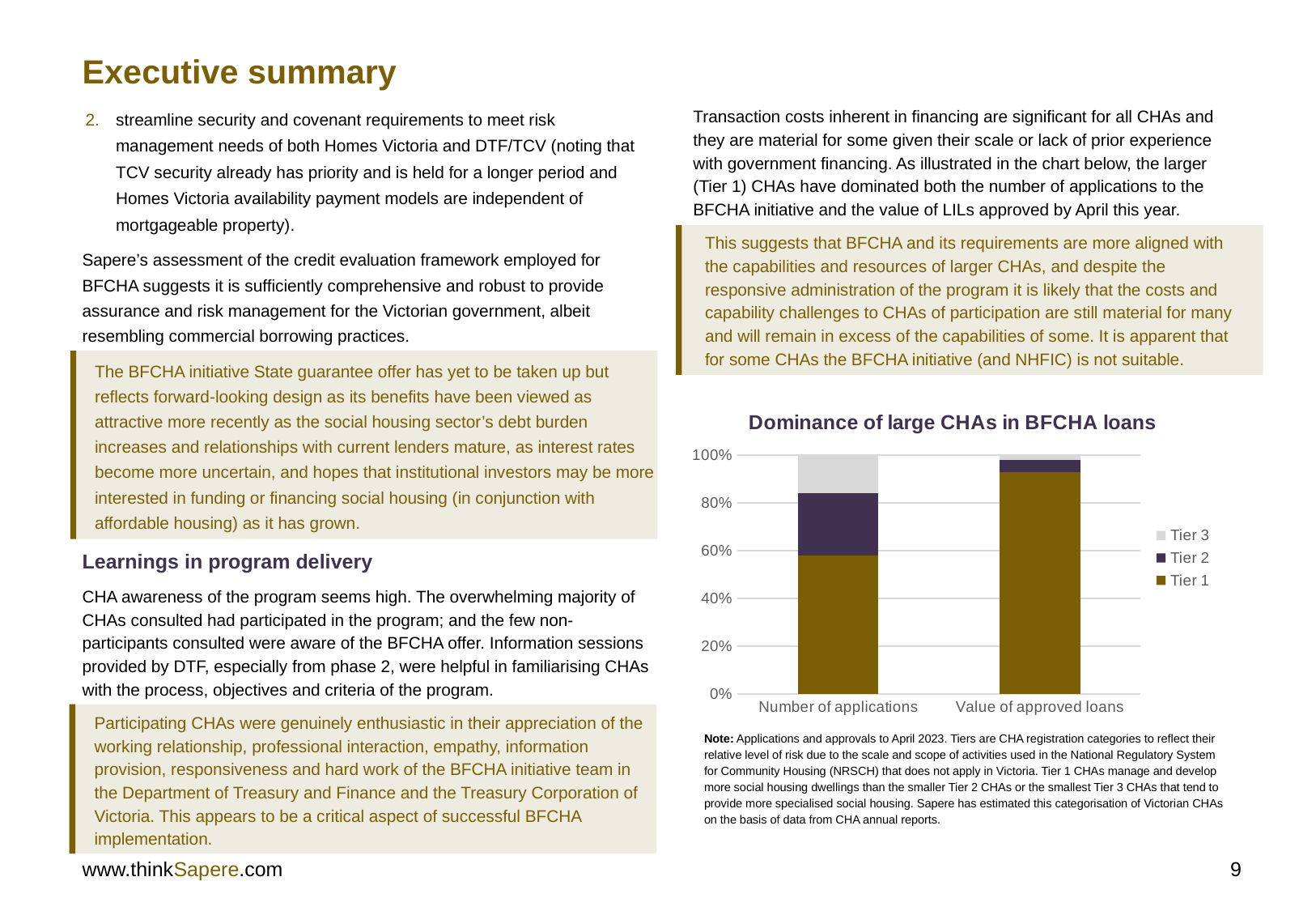

# Executive summary
streamline security and covenant requirements to meet risk management needs of both Homes Victoria and DTF/TCV (noting that TCV security already has priority and is held for a longer period and Homes Victoria availability payment models are independent of mortgageable property).
Sapere’s assessment of the credit evaluation framework employed for BFCHA suggests it is sufficiently comprehensive and robust to provide assurance and risk management for the Victorian government, albeit resembling commercial borrowing practices.
The BFCHA initiative State guarantee offer has yet to be taken up but reflects forward-looking design as its benefits have been viewed as attractive more recently as the social housing sector’s debt burden increases and relationships with current lenders mature, as interest rates become more uncertain, and hopes that institutional investors may be more interested in funding or financing social housing (in conjunction with affordable housing) as it has grown.
Learnings in program delivery
CHA awareness of the program seems high. The overwhelming majority of CHAs consulted had participated in the program; and the few non-participants consulted were aware of the BFCHA offer. Information sessions provided by DTF, especially from phase 2, were helpful in familiarising CHAs with the process, objectives and criteria of the program.
Participating CHAs were genuinely enthusiastic in their appreciation of the working relationship, professional interaction, empathy, information provision, responsiveness and hard work of the BFCHA initiative team in the Department of Treasury and Finance and the Treasury Corporation of Victoria. This appears to be a critical aspect of successful BFCHA implementation.

Transaction costs inherent in financing are significant for all CHAs and they are material for some given their scale or lack of prior experience with government financing. As illustrated in the chart below, the larger (Tier 1) CHAs have dominated both the number of applications to the BFCHA initiative and the value of LILs approved by April this year.
This suggests that BFCHA and its requirements are more aligned with the capabilities and resources of larger CHAs, and despite the responsive administration of the program it is likely that the costs and capability challenges to CHAs of participation are still material for many and will remain in excess of the capabilities of some. It is apparent that for some CHAs the BFCHA initiative (and NHFIC) is not suitable.

### Chart: Dominance of large CHAs in BFCHA loans

| Category | Tier 1 | Tier 2 | Tier 3 |
|---|---|---|---|
| Number of applications | 58.0 | 26.0 | 16.0 |
| Value of approved loans | 93.0 | 5.0 | 2.0 |

Note: Applications and approvals to April 2023. Tiers are CHA registration categories to reflect their relative level of risk due to the scale and scope of activities used in the National Regulatory System for Community Housing (NRSCH) that does not apply in Victoria. Tier 1 CHAs manage and develop more social housing dwellings than the smaller Tier 2 CHAs or the smallest Tier 3 CHAs that tend to provide more specialised social housing. Sapere has estimated this categorisation of Victorian CHAs on the basis of data from CHA annual reports.
www.thinkSapere.com
9